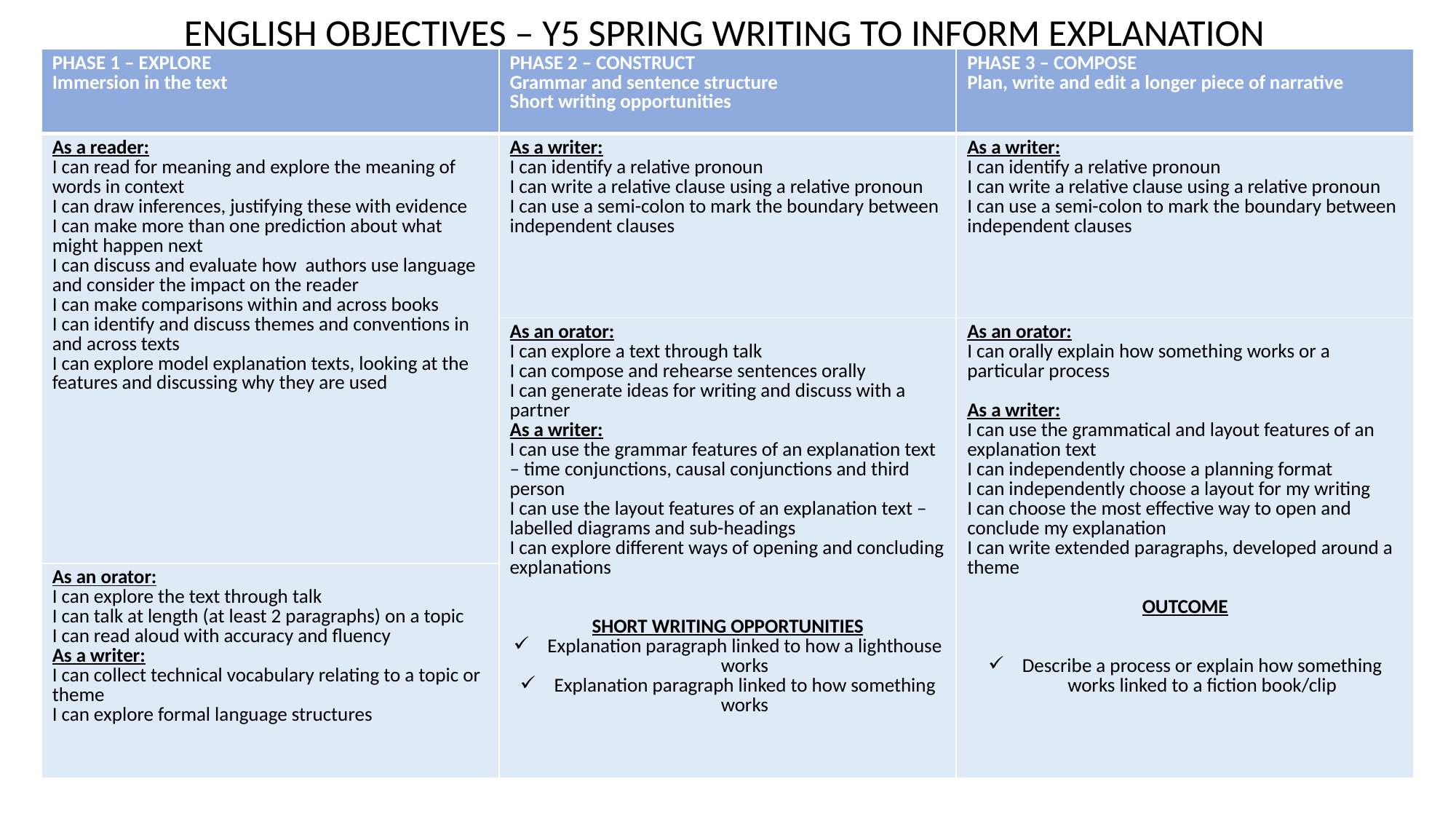

ENGLISH OBJECTIVES – Y5 SPRING WRITING TO INFORM EXPLANATION
| PHASE 1 – EXPLORE Immersion in the text | PHASE 2 – CONSTRUCT Grammar and sentence structure Short writing opportunities | PHASE 3 – COMPOSE Plan, write and edit a longer piece of narrative |
| --- | --- | --- |
| As a reader: I can read for meaning and explore the meaning of words in context I can draw inferences, justifying these with evidence I can make more than one prediction about what might happen next I can discuss and evaluate how authors use language and consider the impact on the reader I can make comparisons within and across books I can identify and discuss themes and conventions in and across texts I can explore model explanation texts, looking at the features and discussing why they are used | As a writer: I can identify a relative pronoun I can write a relative clause using a relative pronoun I can use a semi-colon to mark the boundary between independent clauses | As a writer: I can identify a relative pronoun I can write a relative clause using a relative pronoun I can use a semi-colon to mark the boundary between independent clauses |
| Speaking and Listening I can explore the text using a ‘guided tour’ Writing skills I can collect vocabulary relating to atmosphere and tension I cam generate synonyms for colours I can record ambitious nouns, verbs, adjectives, adverbs linked to the text | As an orator: I can explore a text through talk I can compose and rehearse sentences orally I can generate ideas for writing and discuss with a partner As a writer: I can use the grammar features of an explanation text – time conjunctions, causal conjunctions and third person I can use the layout features of an explanation text – labelled diagrams and sub-headings I can explore different ways of opening and concluding explanations SHORT WRITING OPPORTUNITIES Explanation paragraph linked to how a lighthouse works Explanation paragraph linked to how something works | As an orator: I can orally explain how something works or a particular process As a writer: I can use the grammatical and layout features of an explanation text I can independently choose a planning format I can independently choose a layout for my writing I can choose the most effective way to open and conclude my explanation I can write extended paragraphs, developed around a theme OUTCOME Describe a process or explain how something works linked to a fiction book/clip |
| As an orator: I can explore the text through talk I can talk at length (at least 2 paragraphs) on a topic I can read aloud with accuracy and fluency As a writer: I can collect technical vocabulary relating to a topic or theme I can explore formal language structures |  |  |